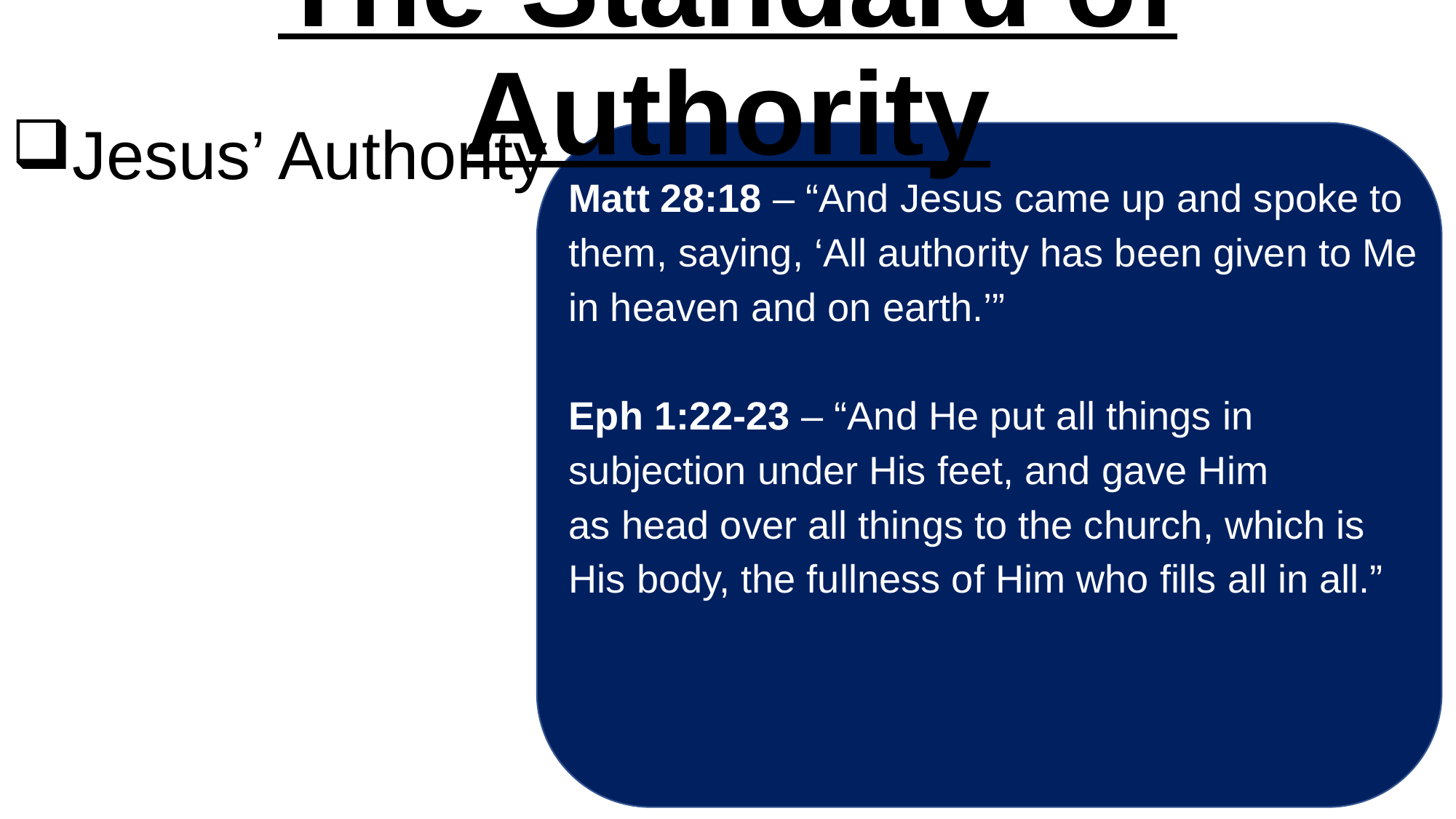

# The Standard of Authority
Jesus’ Authority

Matt 28:18 – “And Jesus came up and spoke to them, saying, ‘All authority has been given to Me in heaven and on earth.’”

Eph 1:22-23 – “And He put all things in subjection under His feet, and gave Him as head over all things to the church, which is His body, the fullness of Him who fills all in all.”